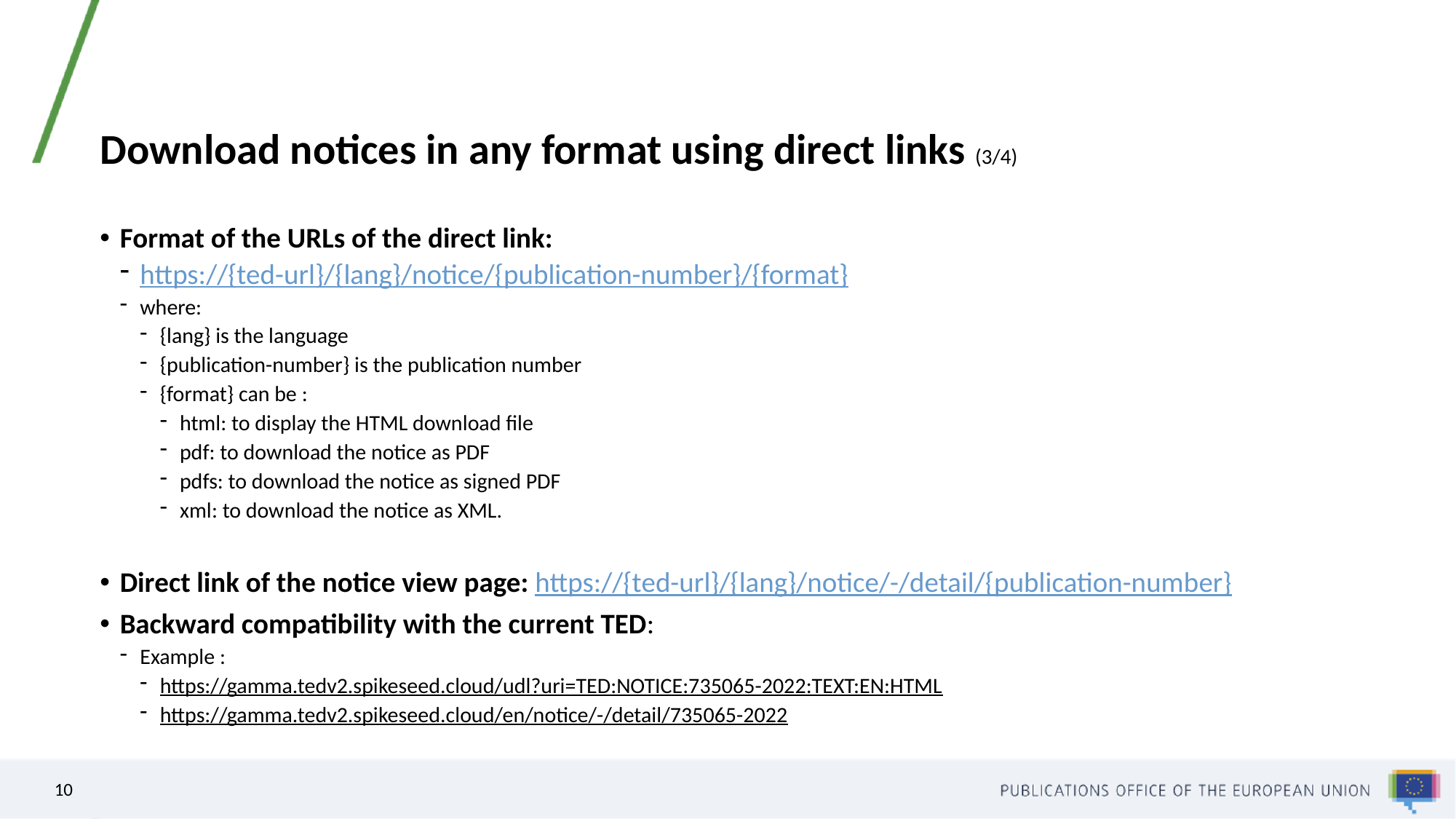

# Download notices in any format using direct links (3/4)
Format of the URLs of the direct link:
https://{ted-url}/{lang}/notice/{publication-number}/{format}
where:
{lang} is the language
{publication-number} is the publication number
{format} can be :
html: to display the HTML download file
pdf: to download the notice as PDF
pdfs: to download the notice as signed PDF
xml: to download the notice as XML.

Direct link of the notice view page: https://{ted-url}/{lang}/notice/-/detail/{publication-number}
Backward compatibility with the current TED:
Example :
https://gamma.tedv2.spikeseed.cloud/udl?uri=TED:NOTICE:735065-2022:TEXT:EN:HTML
https://gamma.tedv2.spikeseed.cloud/en/notice/-/detail/735065-2022

10